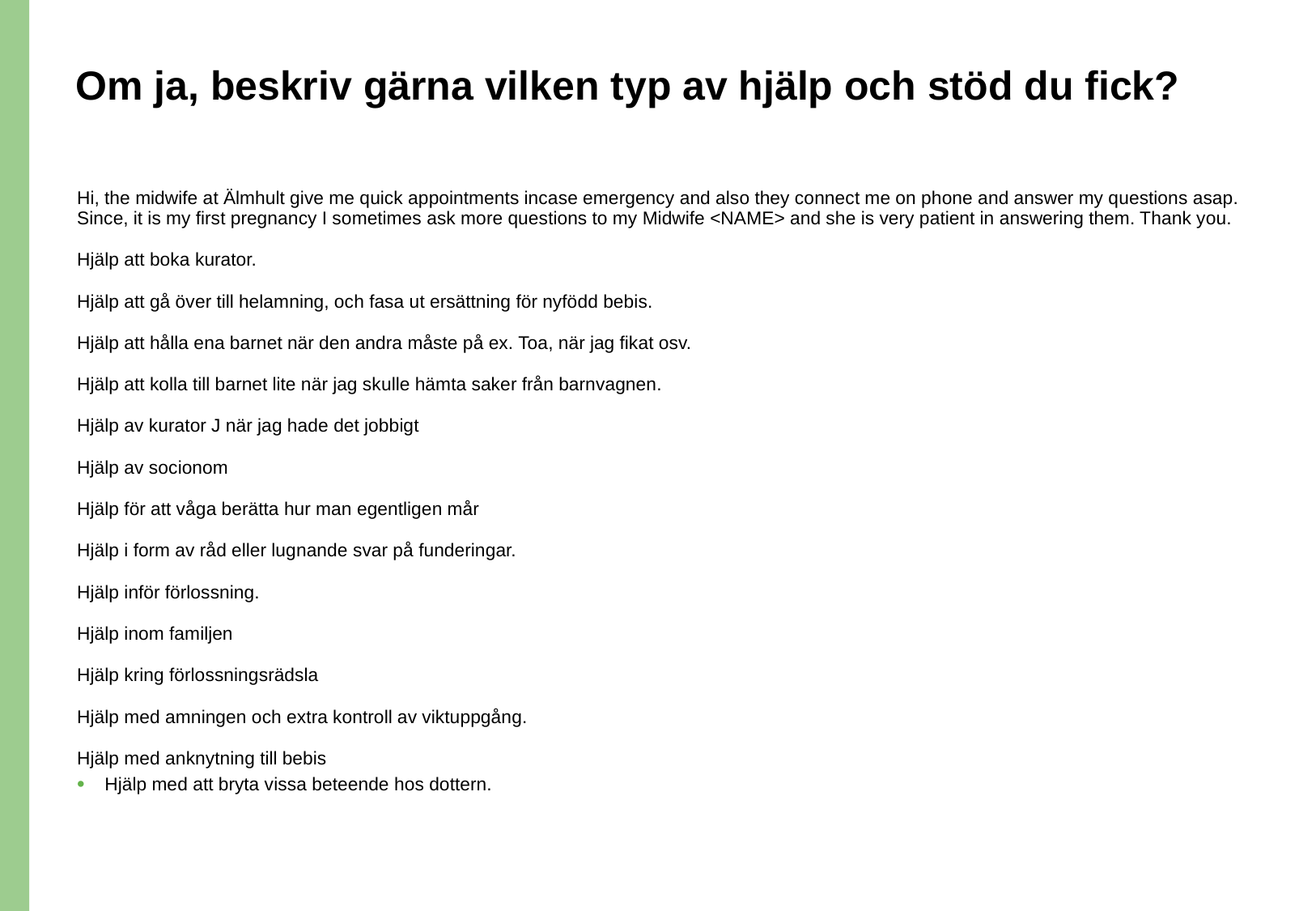

# Om ja, beskriv gärna vilken typ av hjälp och stöd du fick?
Hi, the midwife at Älmhult give me quick appointments incase emergency and also they connect me on phone and answer my questions asap. Since, it is my first pregnancy I sometimes ask more questions to my Midwife <NAME> and she is very patient in answering them. Thank you.
Hjälp att boka kurator.
Hjälp att gå över till helamning, och fasa ut ersättning för nyfödd bebis.
Hjälp att hålla ena barnet när den andra måste på ex. Toa, när jag fikat osv.
Hjälp att kolla till barnet lite när jag skulle hämta saker från barnvagnen.
Hjälp av kurator J när jag hade det jobbigt
Hjälp av socionom
Hjälp för att våga berätta hur man egentligen mår
Hjälp i form av råd eller lugnande svar på funderingar.
Hjälp inför förlossning.
Hjälp inom familjen
Hjälp kring förlossningsrädsla
Hjälp med amningen och extra kontroll av viktuppgång.
Hjälp med anknytning till bebis
Hjälp med att bryta vissa beteende hos dottern.